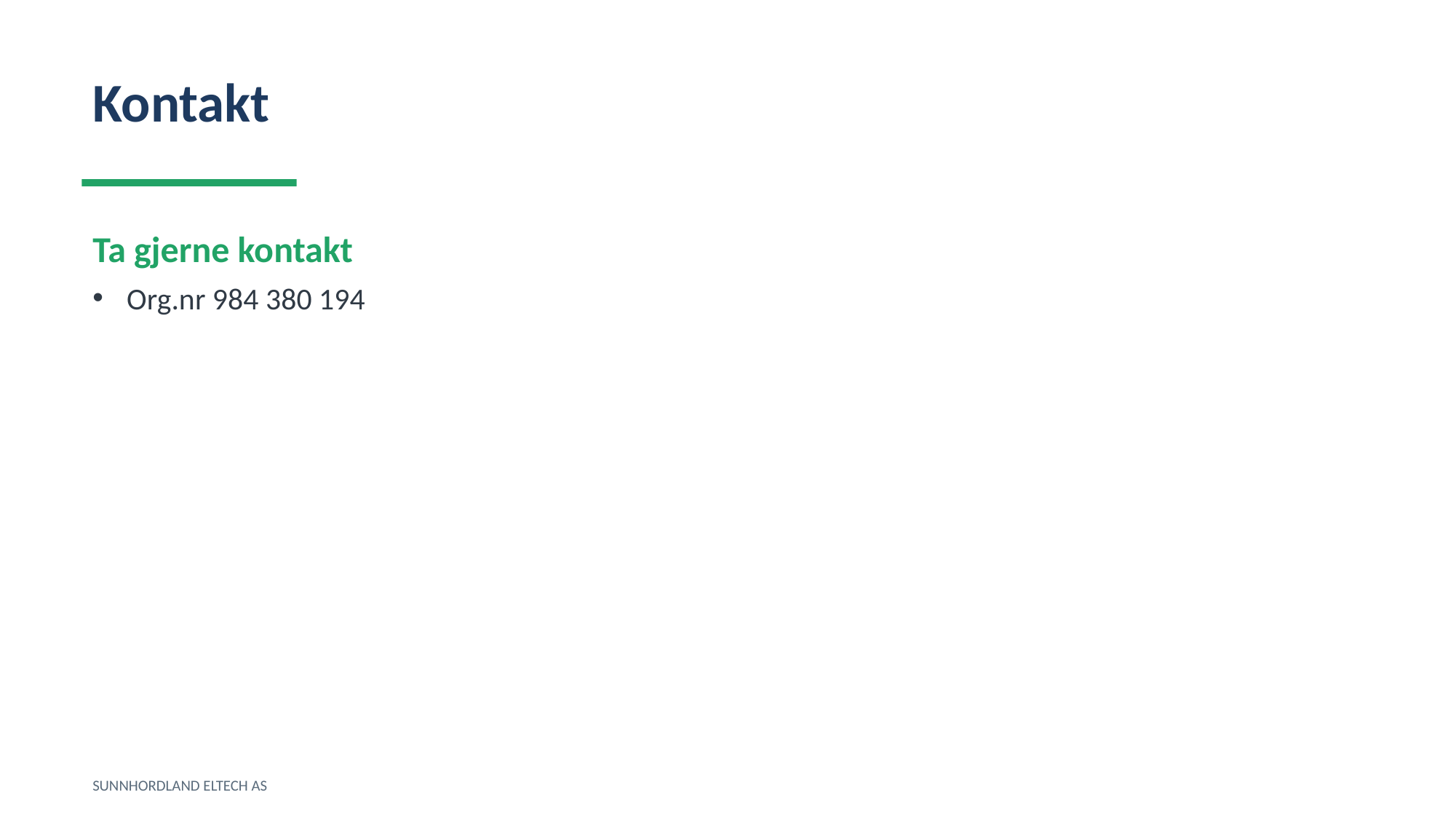

Kontakt

Ta gjerne kontakt
Org.nr 984 380 194
SUNNHORDLAND ELTECH AS